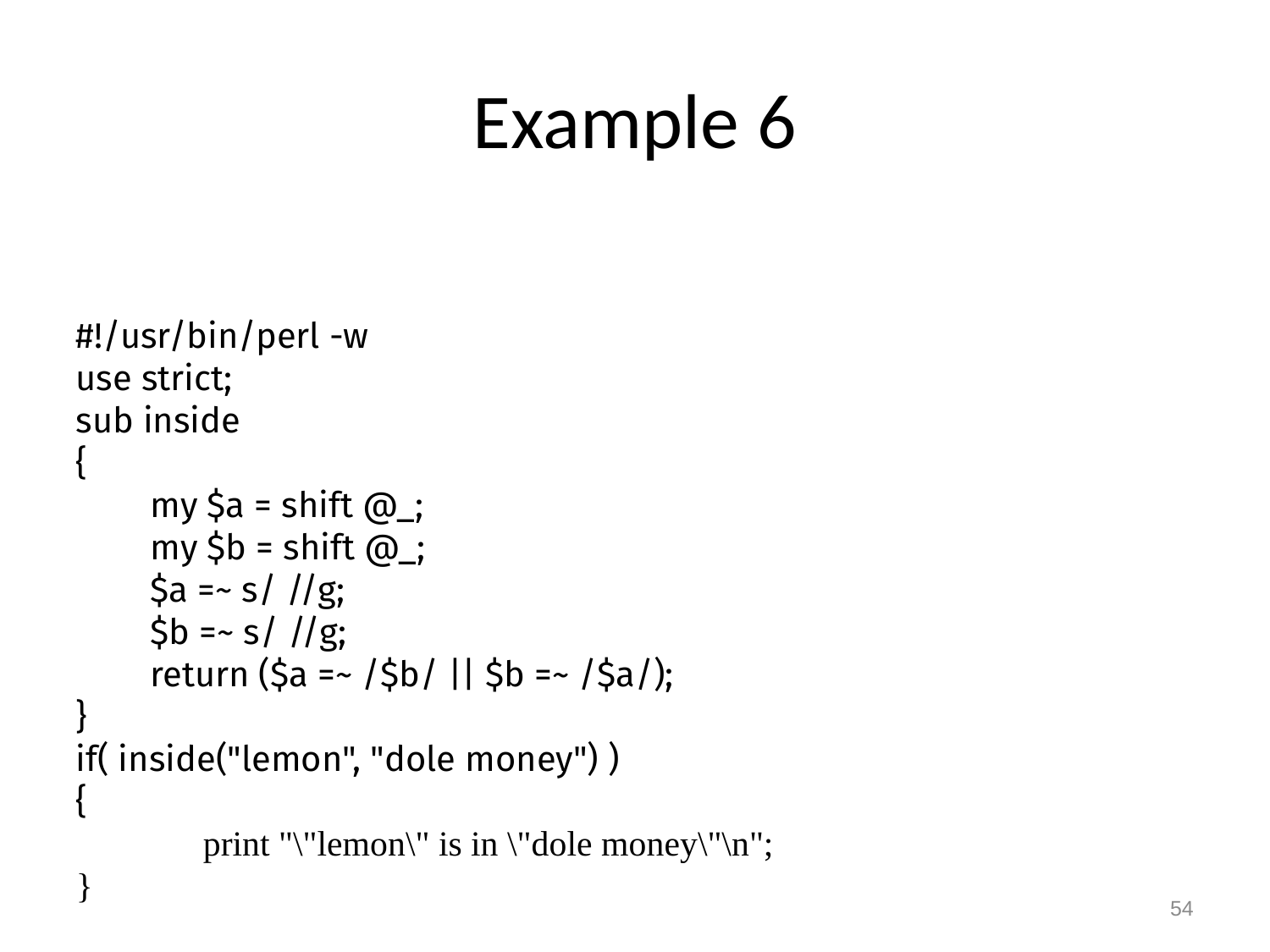

# Example 6
#!/usr/bin/perl -w
use strict;
sub inside
{
        my $a = shift @_;
        my $b = shift @_;
        $a =~ s/ //g;
        $b =~ s/ //g;
        return ($a =~ /$b/ || $b =~ /$a/);
}
if( inside("lemon", "dole money") )
{
	print "\"lemon\" is in \"dole money\"\n";
}
54